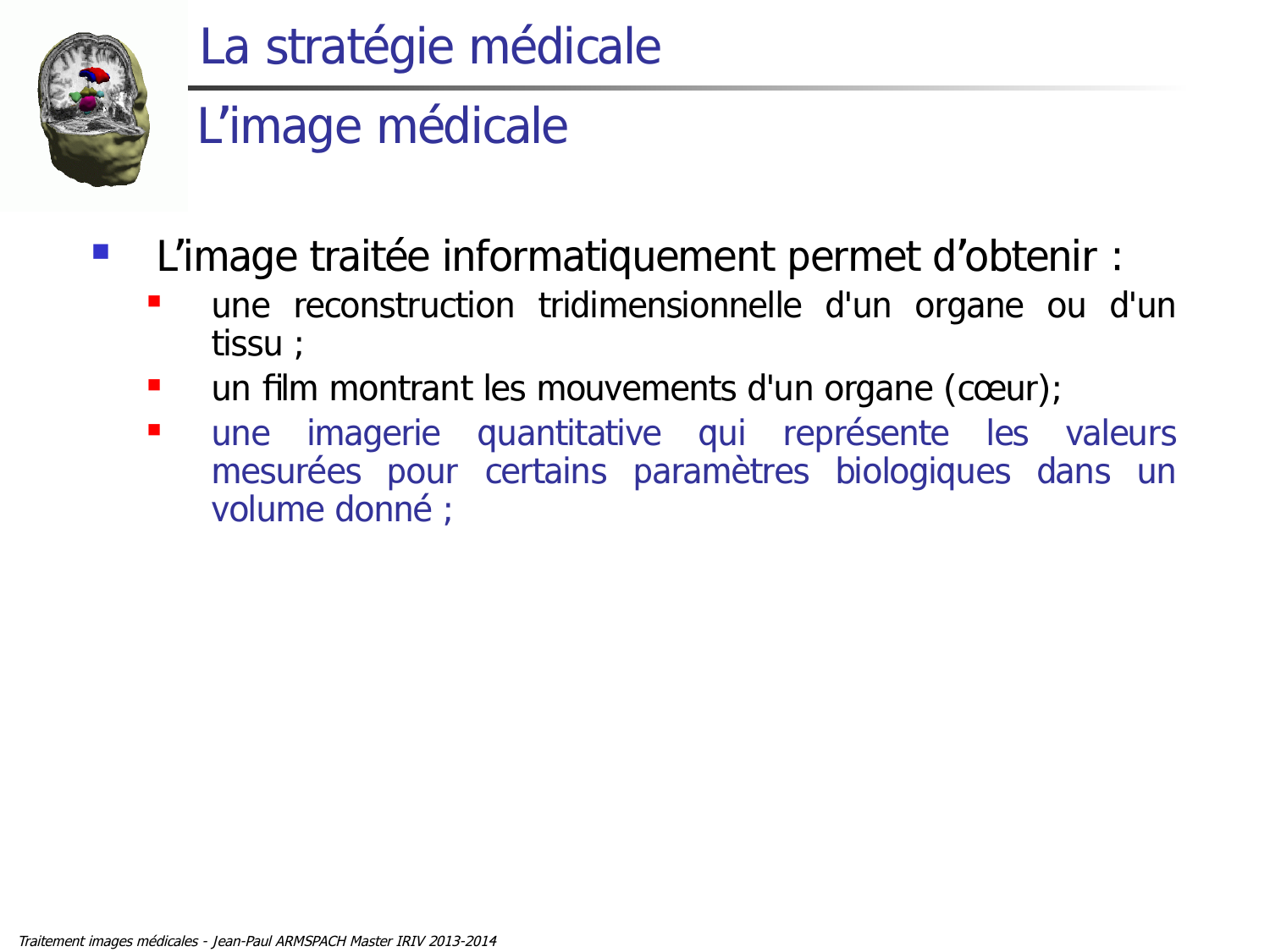

# La stratégie médicale

L’image médicale
L’image traitée informatiquement permet d’obtenir :
une reconstruction tridimensionnelle d'un organe ou d'un tissu ;
un film montrant les mouvements d'un organe (cœur);
une imagerie quantitative qui représente les valeurs mesurées pour certains paramètres biologiques dans un volume donné ;
Traitement images médicales - Jean-Paul ARMSPACH Master IRIV 2013-2014